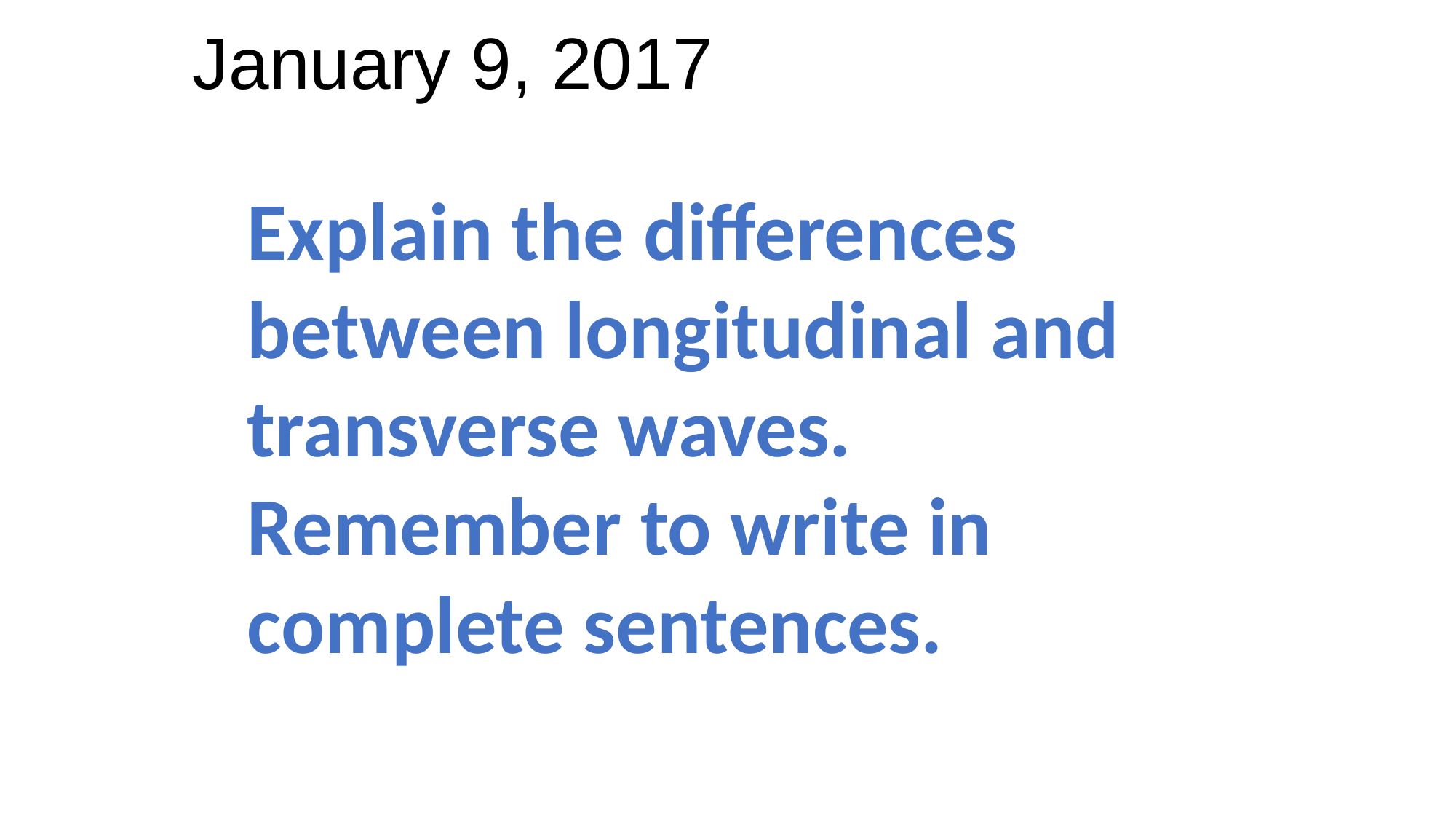

January 9, 2017
Explain the differences between longitudinal and transverse waves.  Remember to write in complete sentences.
#